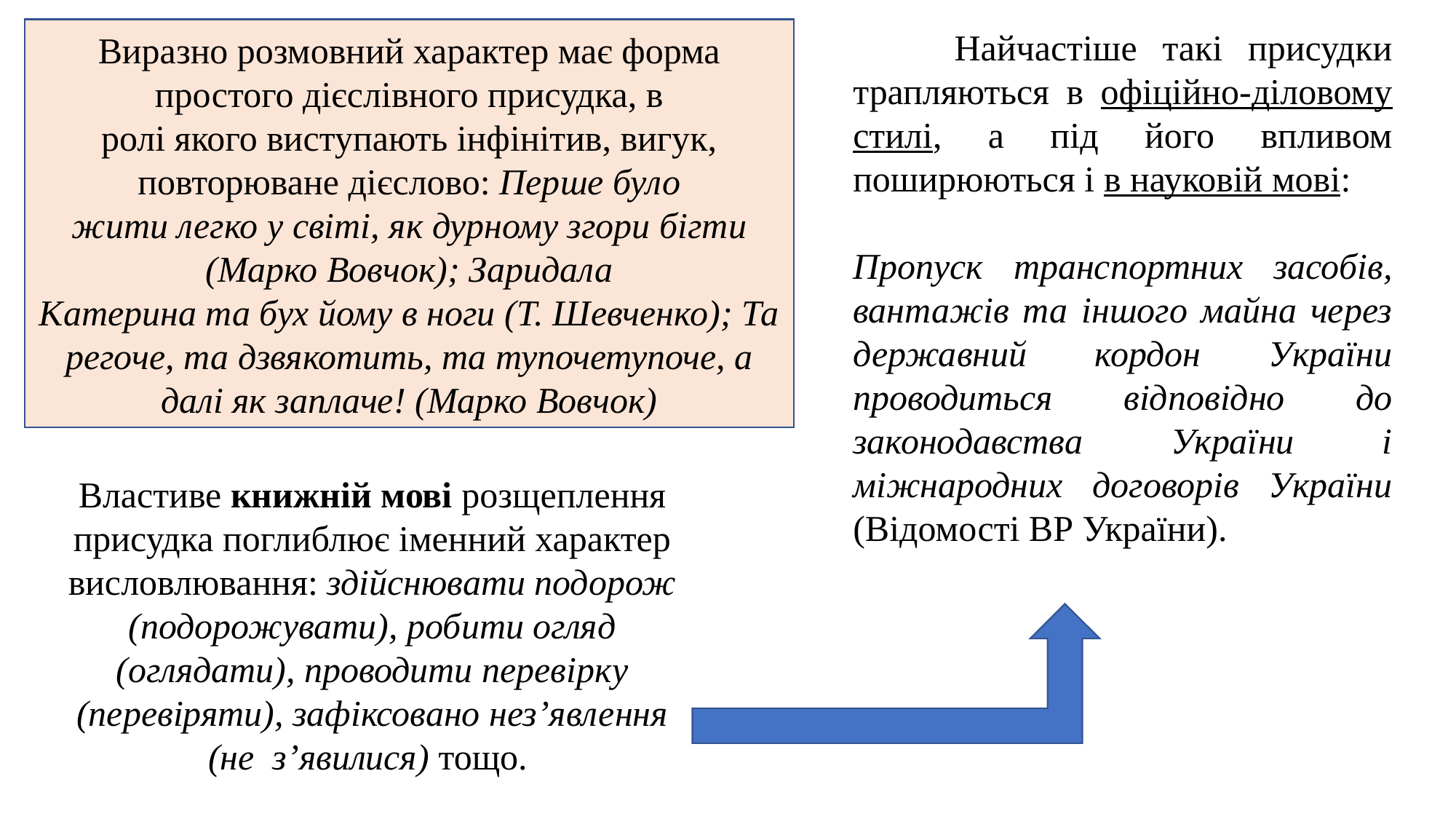

Виразно розмовний характер має форма простого дієслівного присудка, в
ролі якого виступають інфінітив, вигук, повторюване дієслово: Перше було
жити легко у світі, як дурному згори бігти (Марко Вовчок); Заридала
Катерина та бух йому в ноги (Т. Шевченко); Та регоче, та дзвякотить, та тупочетупоче, а далі як заплаче! (Марко Вовчок)
    Найчастіше такі присудки трапляються в офіційно-діловому стилі, а під його впливом поширюються і в науковій мові:

Пропуск транспортних засобів, вантажів та іншого майна через державний кордон України проводиться відповідно до законодавства України і міжнародних договорів України (Відомості ВР України).
Властиве книжній мові розщеплення присудка поглиблює іменний характер висловлювання: здійснювати подорож (подорожувати), робити огляд (оглядати), проводити перевірку (перевіряти), зафіксовано нез’явлення (не  з’явилися) тощо.